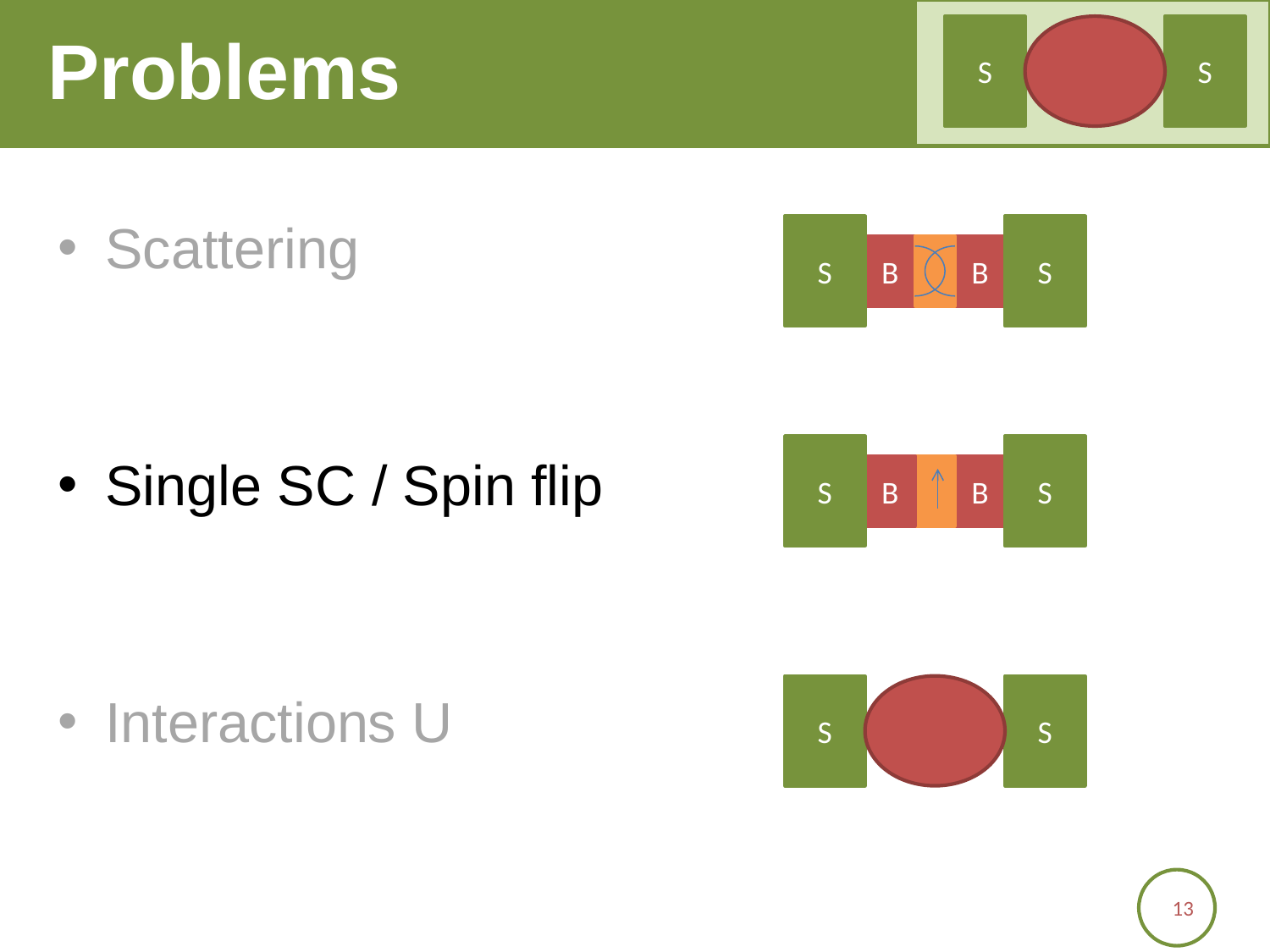

# Problems
S

S
Scattering

Single SC / Spin flip

Interactions U

S
S
B

B
S
S
B

B
S

S
13